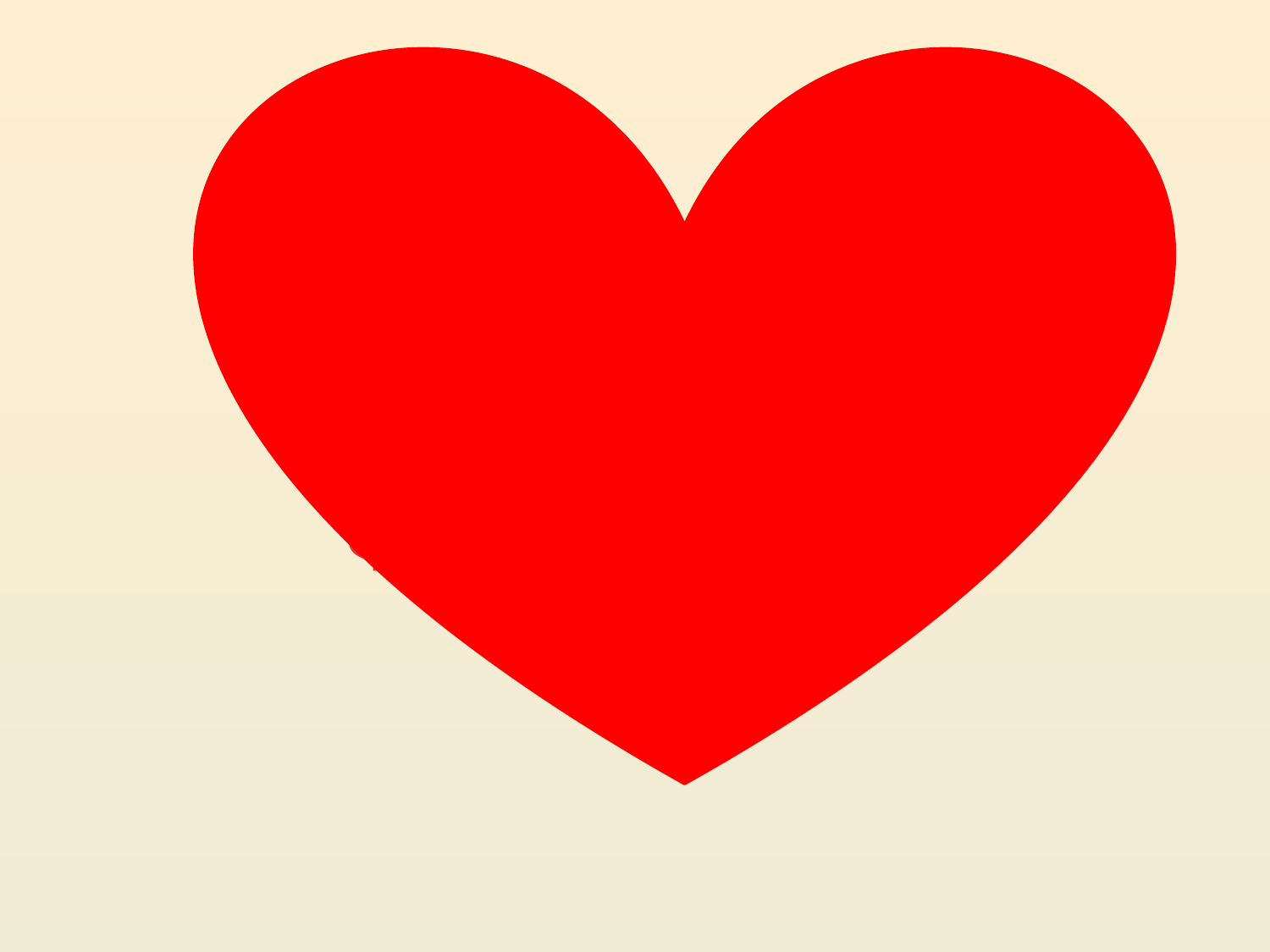

عمل الطالبتان :
دعاء وليد
لانا الحوراني